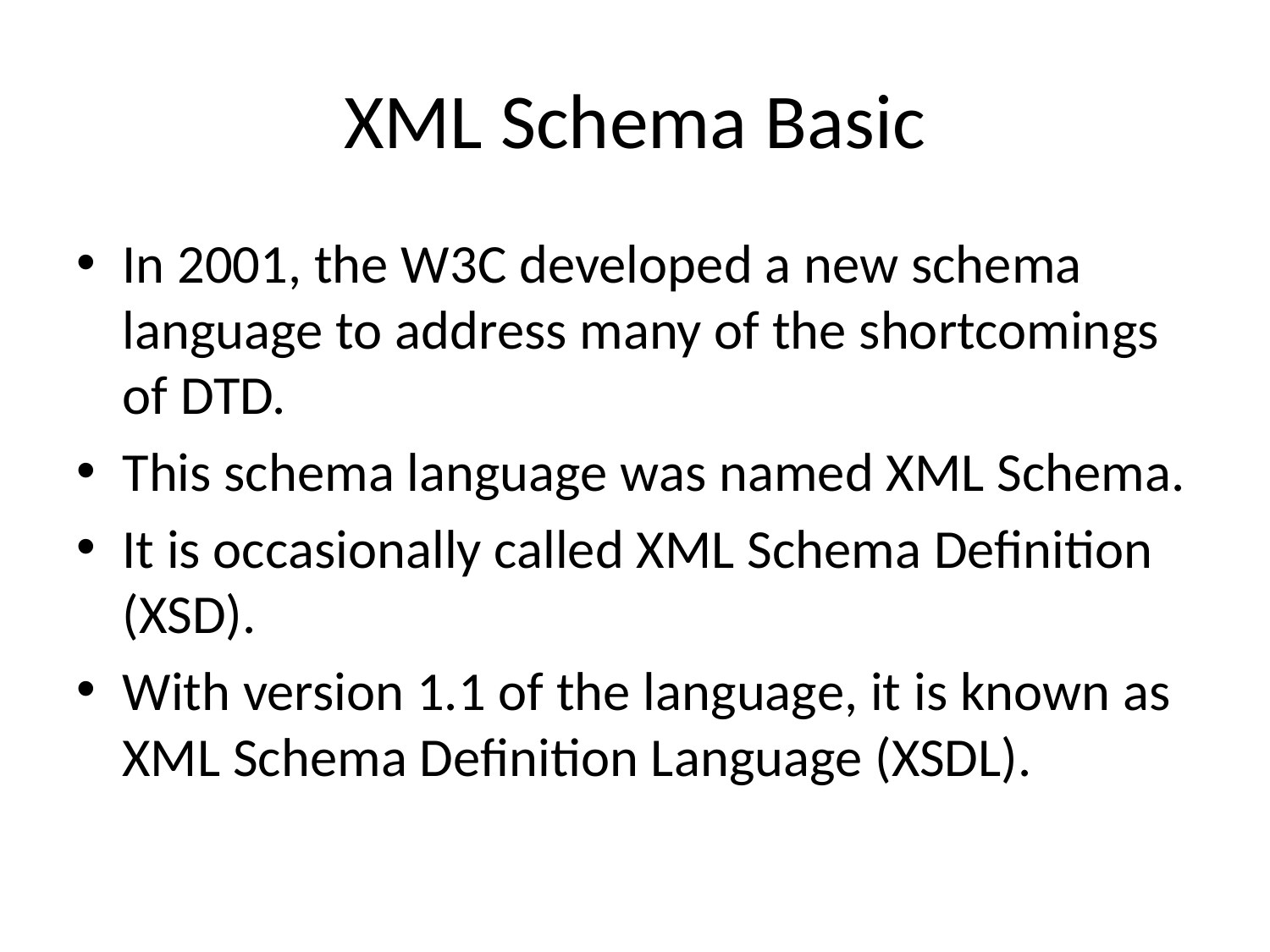

# XML Schema Basic
In 2001, the W3C developed a new schema language to address many of the shortcomings of DTD.
This schema language was named XML Schema.
It is occasionally called XML Schema Definition (XSD).
With version 1.1 of the language, it is known as XML Schema Definition Language (XSDL).